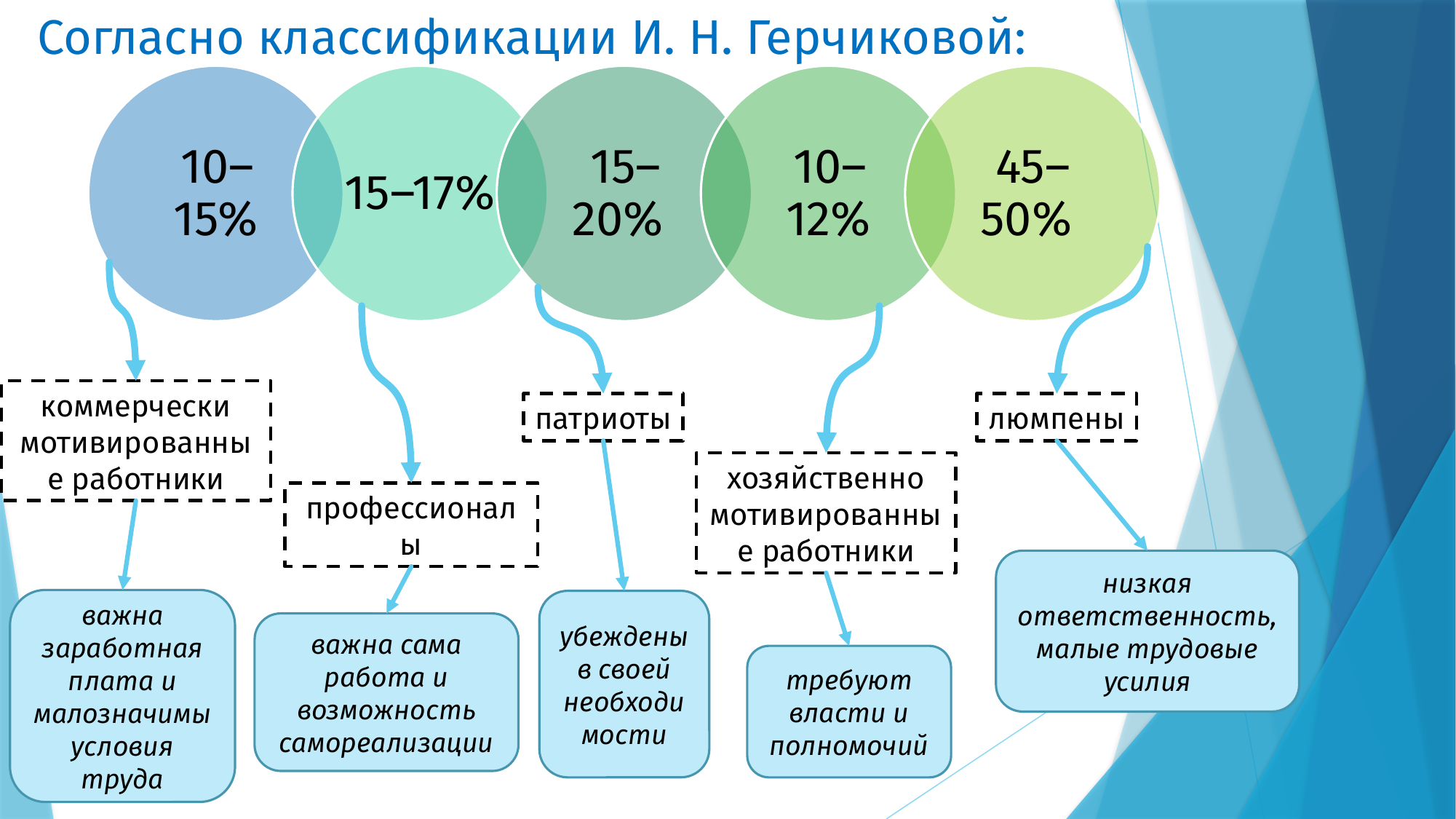

# Согласно классификации И. Н. Герчиковой:
10–15%
15–17%
15–20%
10–12%
45–50%
коммерчески мотивированные работники
патриоты
люмпены
хозяйственно мотивированные работники
профессионалы
низкая ответственность, малые трудовые усилия
важна заработная плата и малозначимы условия труда
убеждены в своей необходимости
важна сама работа и возможность самореализации
требуют власти и полномочий